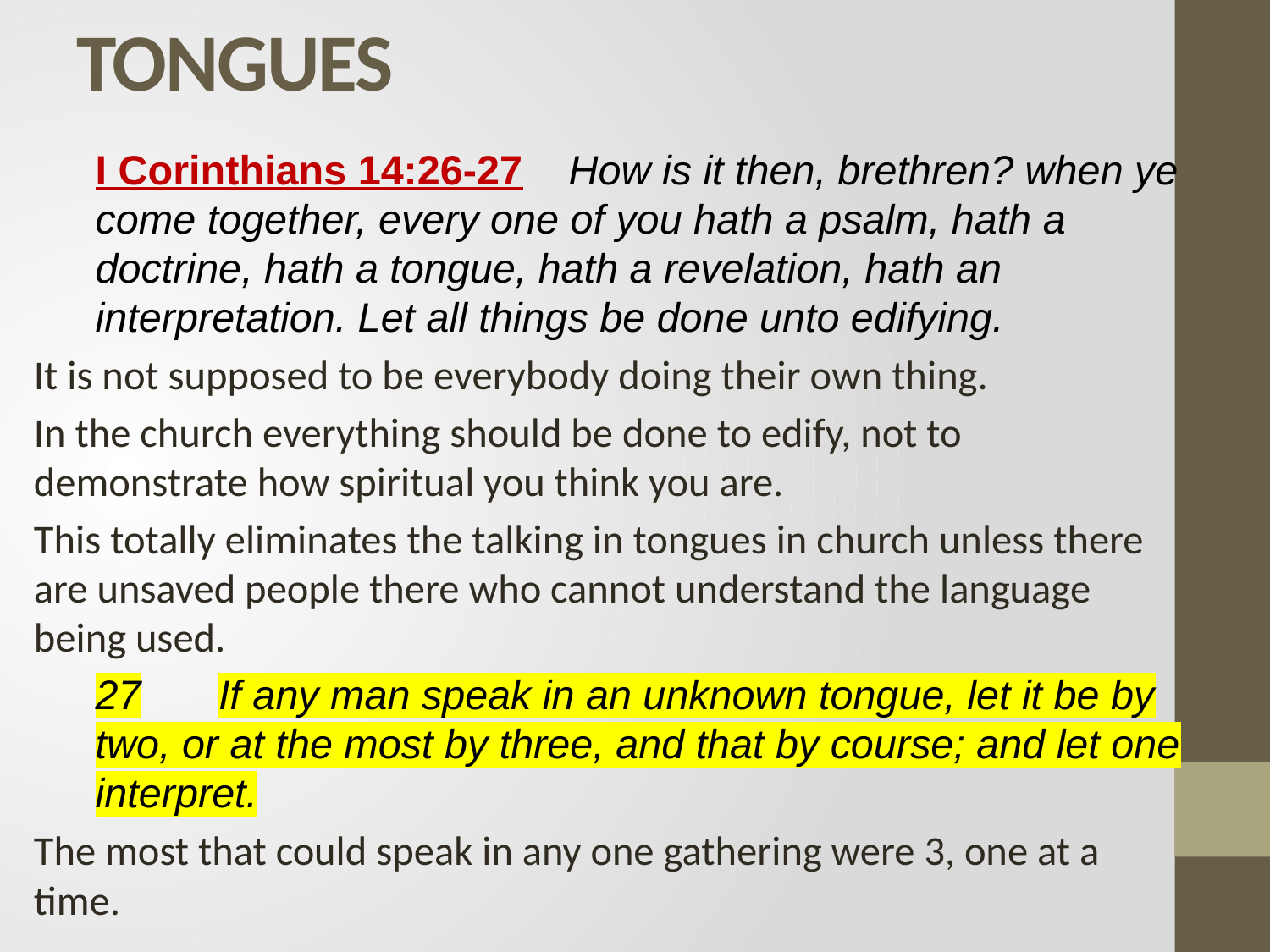

# TONGUES
I Corinthians 14:26-27    How is it then, brethren? when ye come together, every one of you hath a psalm, hath a doctrine, hath a tongue, hath a revelation, hath an interpretation. Let all things be done unto edifying.
It is not supposed to be everybody doing their own thing.
In the church everything should be done to edify, not to demonstrate how spiritual you think you are.
This totally eliminates the talking in tongues in church unless there are unsaved people there who cannot understand the language being used.
27	If any man speak in an unknown tongue, let it be by two, or at the most by three, and that by course; and let one interpret.
The most that could speak in any one gathering were 3, one at a time.